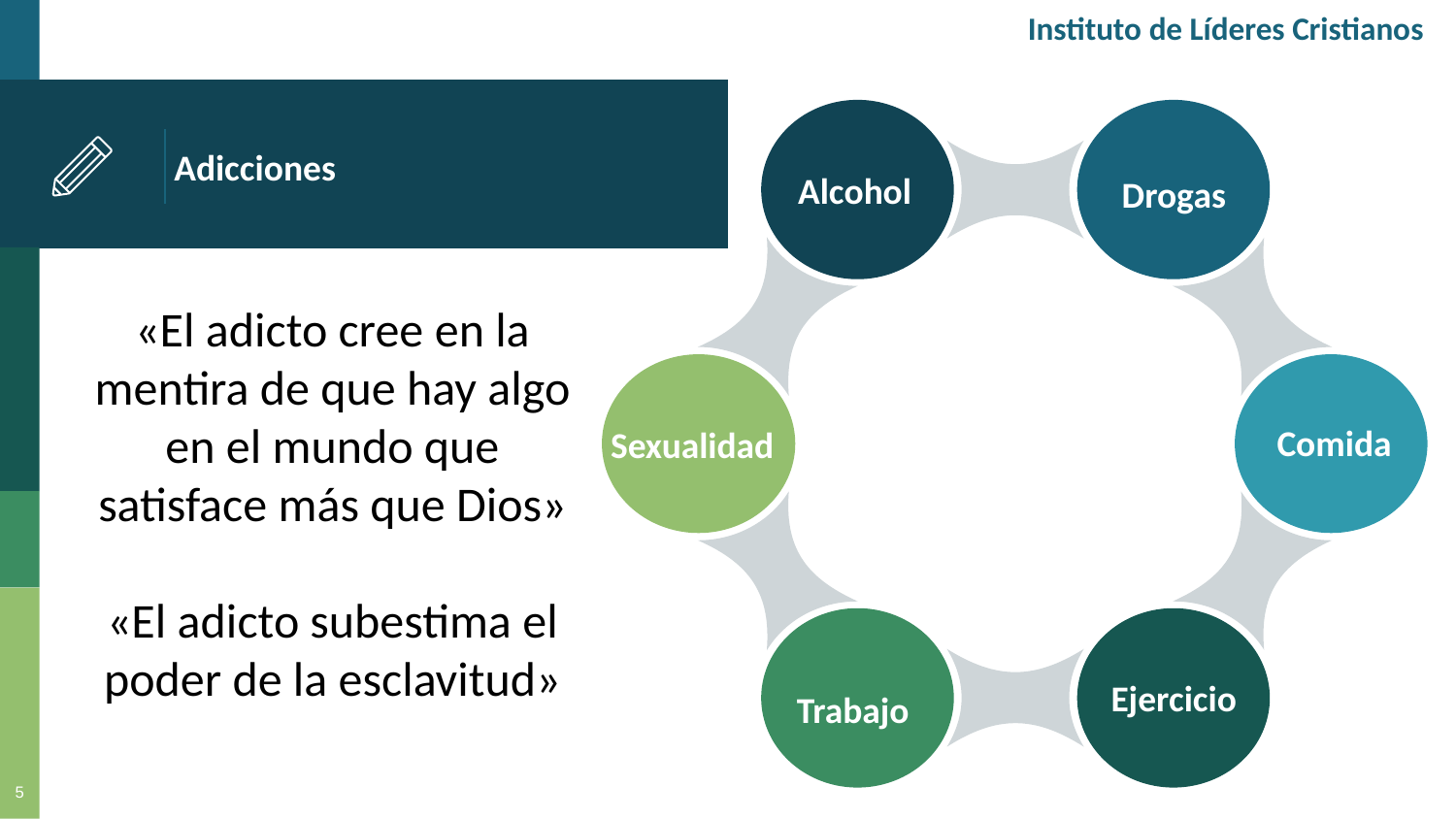

Instituto de Líderes Cristianos

# Adicciones

Alcohol
Drogas

«El adicto cree en la mentira de que hay algo en el mundo que satisface más que Dios»

«El adicto subestima el poder de la esclavitud»

Comida
Sexualidad
Ejercicio
Trabajo
5